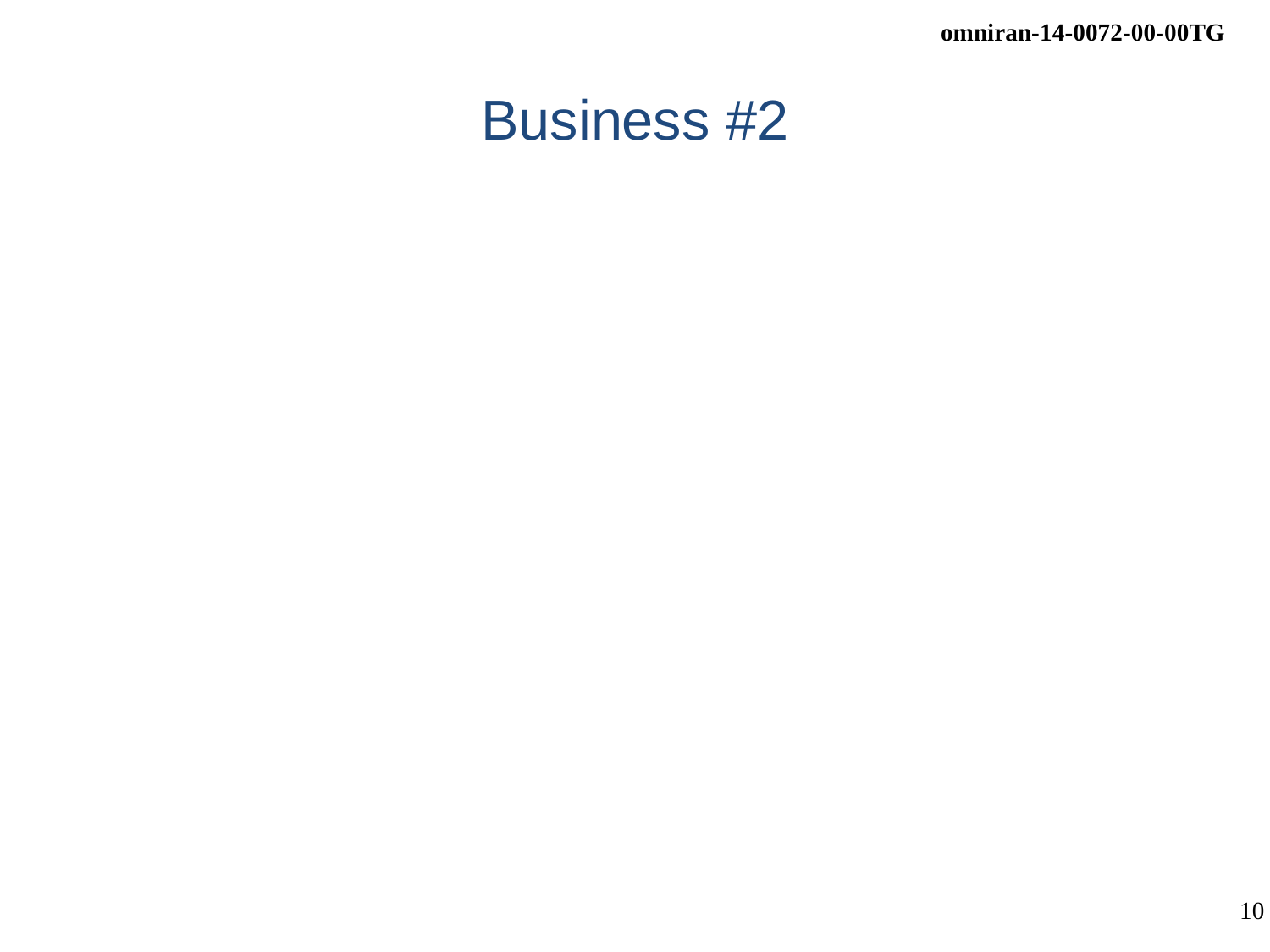

# Business #2

Review of minutes
https://mentor.ieee.org/omniran/dcn/14/omniran-14-0071-00-00TG-sept-2014-f2f-meeting-minutes.docx
Reports